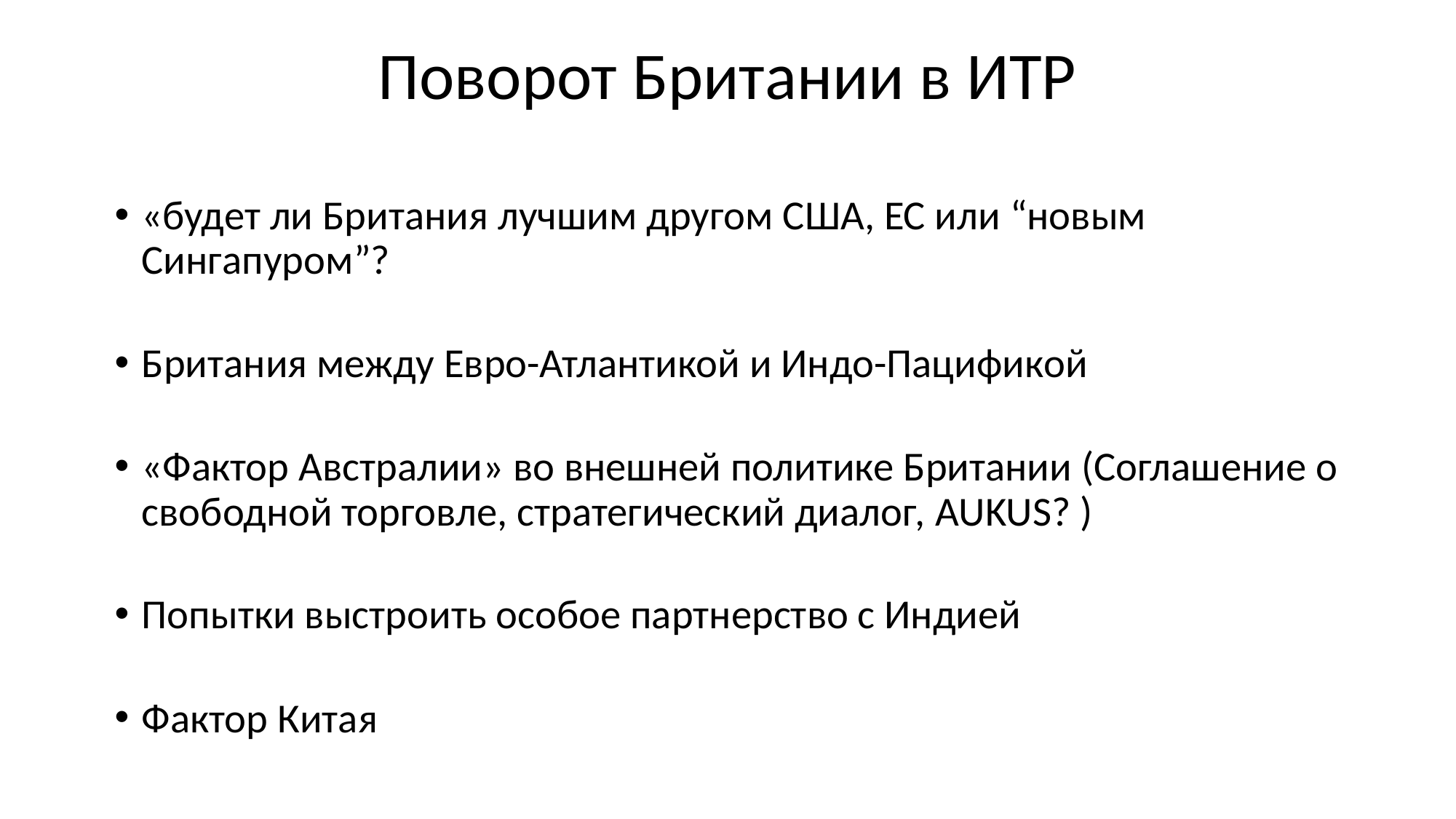

# Поворот Британии в ИТР

«будет ли Британия лучшим другом США, ЕС или “новым Сингапуром”?

Британия между Евро-Атлантикой и Индо-Пацификой

«Фактор Австралии» во внешней политике Британии (Соглашение о свободной торговле, стратегический диалог, AUKUS? )

Попытки выстроить особое партнерство с Индией

Фактор Китая